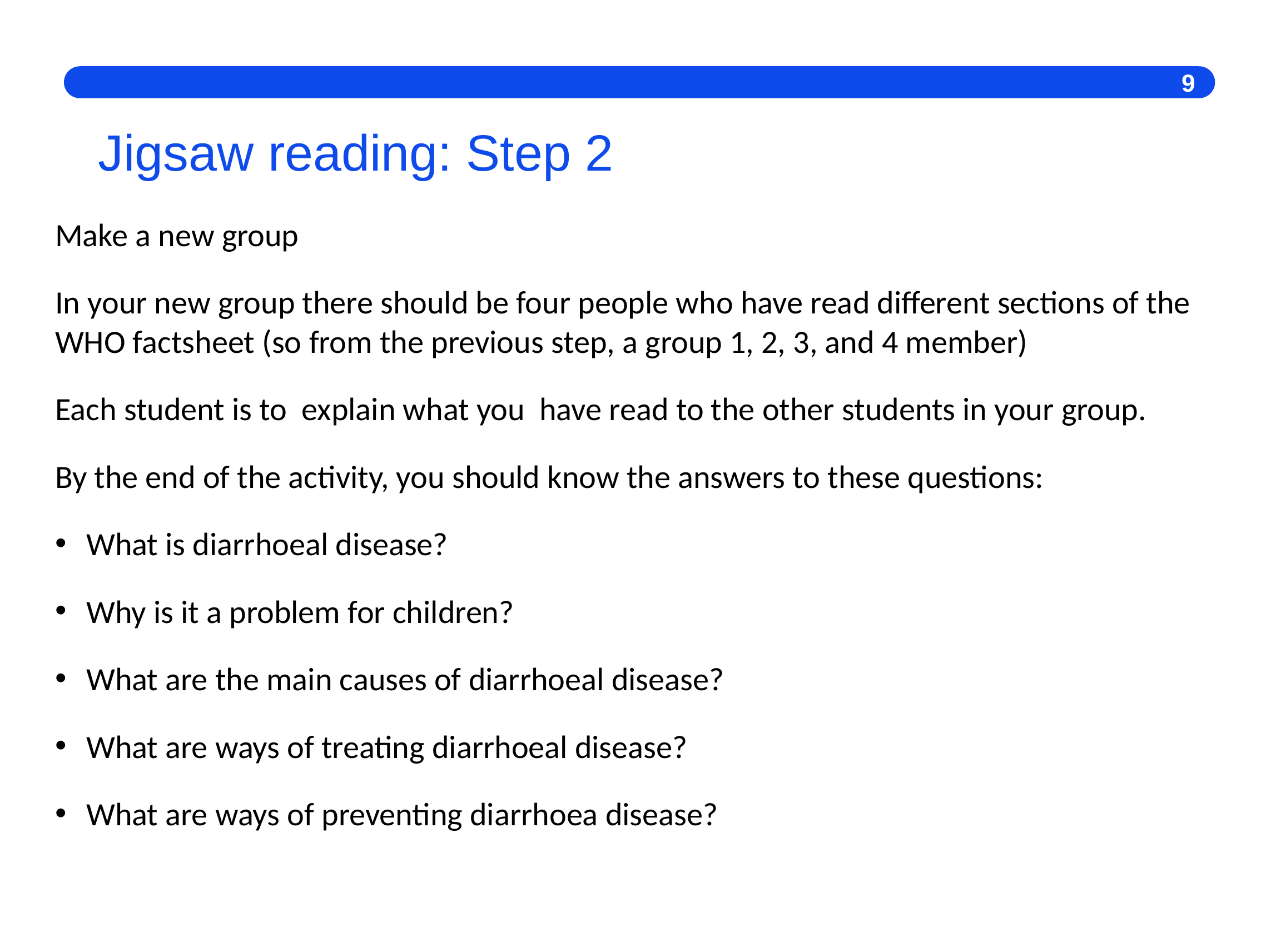

9
# Jigsaw reading: Step 2
Make a new group
In your new group there should be four people who have read different sections of the WHO factsheet (so from the previous step, a group 1, 2, 3, and 4 member)
Each student is to  explain what you  have read to the other students in your group.
By the end of the activity, you should know the answers to these questions:
What is diarrhoeal disease?
Why is it a problem for children?
What are the main causes of diarrhoeal disease?
What are ways of treating diarrhoeal disease?
What are ways of preventing diarrhoea disease?